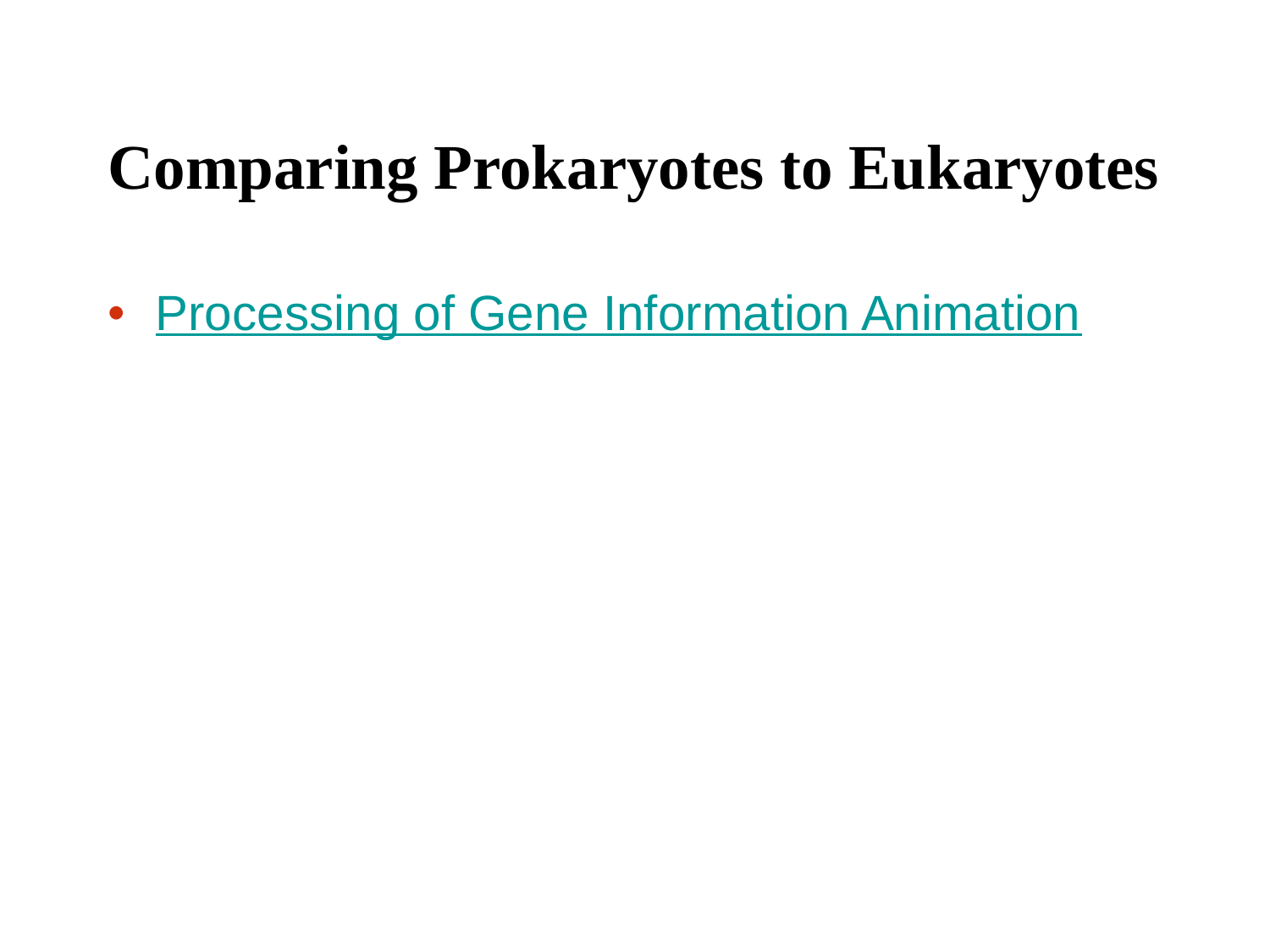

# Comparing Prokaryotes to Eukaryotes
Processing of Gene Information Animation